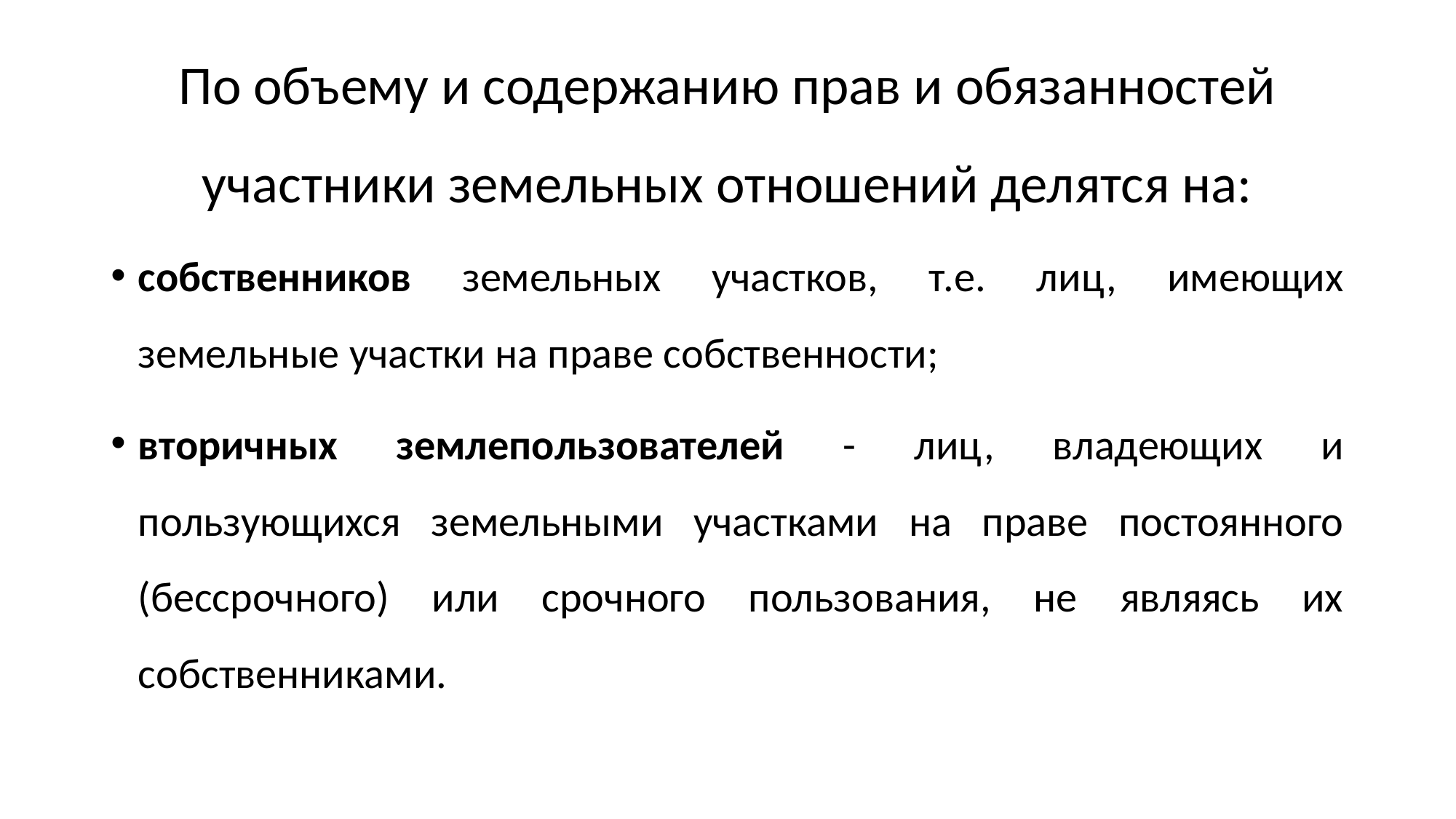

# По объему и содержанию прав и обязанностей участники земельных отношений делятся на:
собственников земельных участков, т.е. лиц, имеющих земельные участки на праве собственности;
вторичных землепользователей - лиц, владеющих и пользующихся земельными участками на праве постоянного (бессрочного) или срочного пользования, не являясь их собственниками.